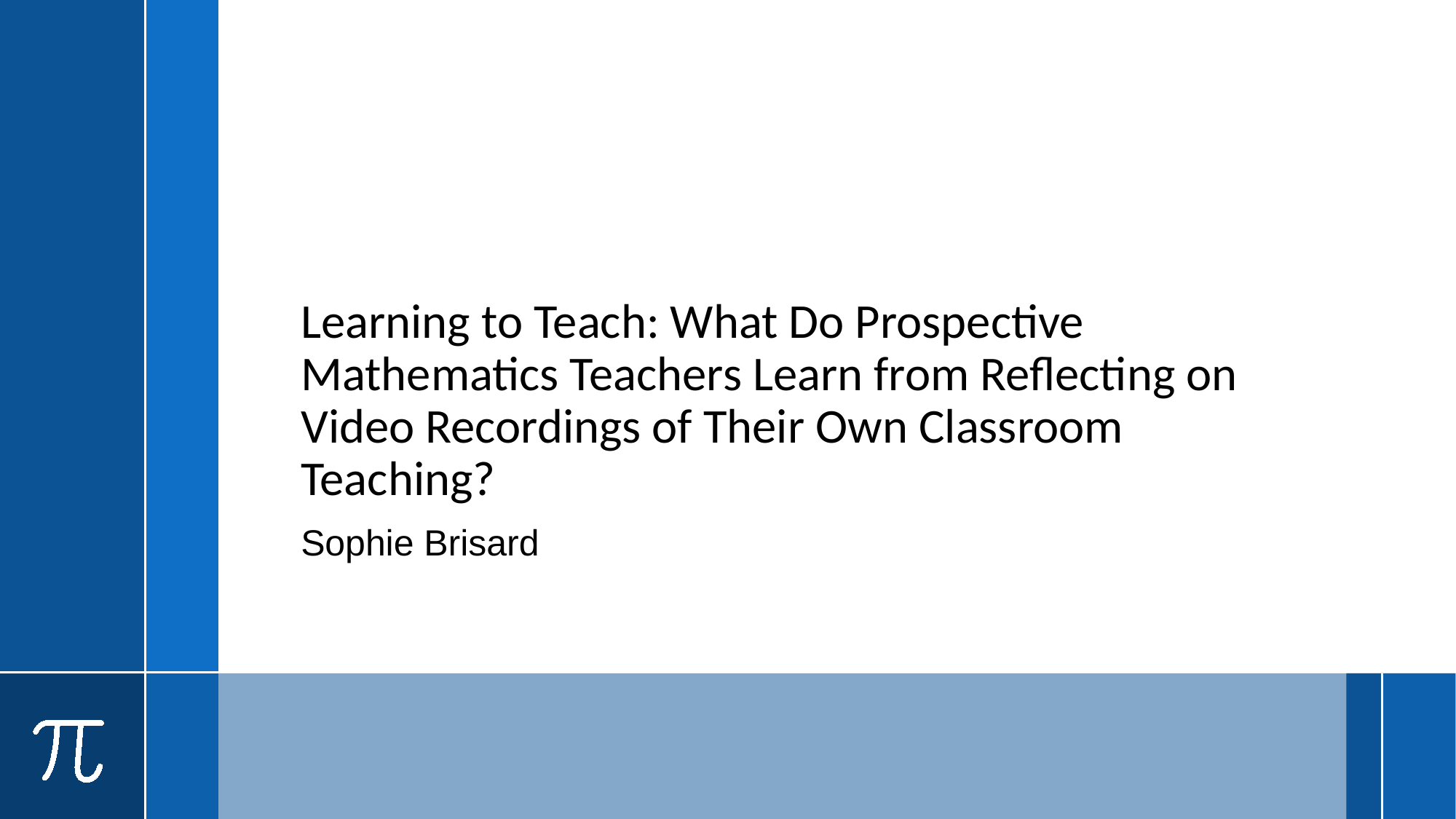

# Learning to Teach: What Do Prospective Mathematics Teachers Learn from Reflecting on Video Recordings of Their Own Classroom Teaching?
Sophie Brisard